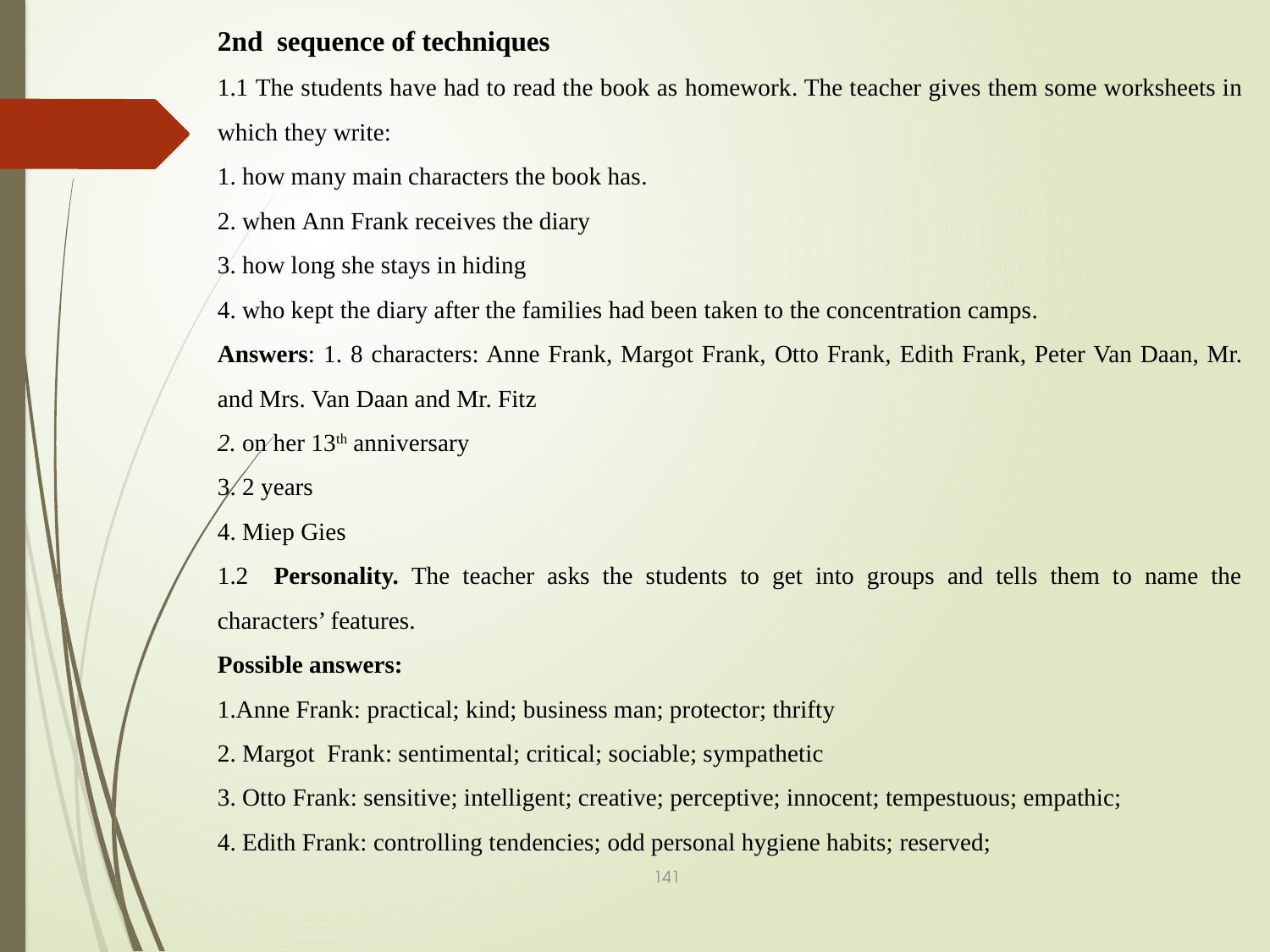

2nd  sequence of techniques
1.1 The students have had to read the book as homework. The teacher gives them some worksheets in which they write:
1. how many main characters the book has.
2. when Ann Frank receives the diary
3. how long she stays in hiding
4. who kept the diary after the families had been taken to the concentration camps.
Answers: 1. 8 characters: Anne Frank, Margot Frank, Otto Frank, Edith Frank, Peter Van Daan, Mr. and Mrs. Van Daan and Mr. Fitz
2. on her 13th anniversary
3. 2 years
4. Miep Gies
1.2  Personality. The teacher asks the students to get into groups and tells them to name the characters’ features.
Possible answers:
1.Anne Frank: practical; kind; business man; protector; thrifty
2. Margot  Frank: sentimental; critical; sociable; sympathetic
3. Otto Frank: sensitive; intelligent; creative; perceptive; innocent; tempestuous; empathic;
4. Edith Frank: controlling tendencies; odd personal hygiene habits; reserved;

141